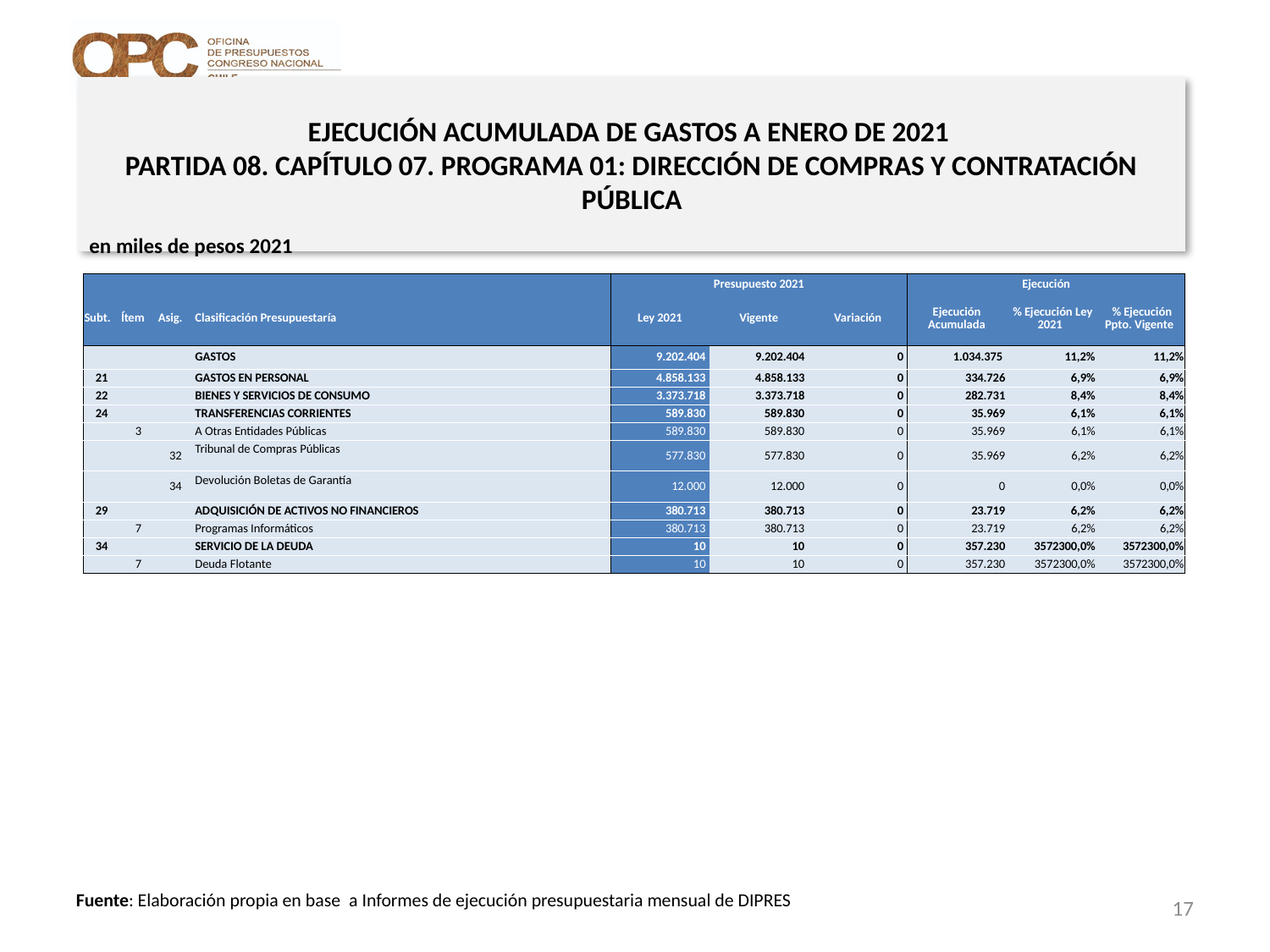

# EJECUCIÓN ACUMULADA DE GASTOS A ENERO DE 2021 PARTIDA 08. CAPÍTULO 07. PROGRAMA 01: DIRECCIÓN DE COMPRAS Y CONTRATACIÓN PÚBLICA
en miles de pesos 2021
|  |  |  |  | Presupuesto 2021 |  |  | Ejecución |  |  |
| --- | --- | --- | --- | --- | --- | --- | --- | --- | --- |
| Subt. | Ítem | Asig. | Clasificación Presupuestaría | Ley 2021 | Vigente | Variación | Ejecución Acumulada | % Ejecución Ley 2021 | % Ejecución Ppto. Vigente |
|  |  |  | GASTOS | 9.202.404 | 9.202.404 | 0 | 1.034.375 | 11,2% | 11,2% |
| 21 |  |  | GASTOS EN PERSONAL | 4.858.133 | 4.858.133 | 0 | 334.726 | 6,9% | 6,9% |
| 22 |  |  | BIENES Y SERVICIOS DE CONSUMO | 3.373.718 | 3.373.718 | 0 | 282.731 | 8,4% | 8,4% |
| 24 |  |  | TRANSFERENCIAS CORRIENTES | 589.830 | 589.830 | 0 | 35.969 | 6,1% | 6,1% |
|  | 3 |  | A Otras Entidades Públicas | 589.830 | 589.830 | 0 | 35.969 | 6,1% | 6,1% |
|  |  | 32 | Tribunal de Compras Públicas | 577.830 | 577.830 | 0 | 35.969 | 6,2% | 6,2% |
|  |  | 34 | Devolución Boletas de Garantía | 12.000 | 12.000 | 0 | 0 | 0,0% | 0,0% |
| 29 |  |  | ADQUISICIÓN DE ACTIVOS NO FINANCIEROS | 380.713 | 380.713 | 0 | 23.719 | 6,2% | 6,2% |
|  | 7 |  | Programas Informáticos | 380.713 | 380.713 | 0 | 23.719 | 6,2% | 6,2% |
| 34 |  |  | SERVICIO DE LA DEUDA | 10 | 10 | 0 | 357.230 | 3572300,0% | 3572300,0% |
|  | 7 |  | Deuda Flotante | 10 | 10 | 0 | 357.230 | 3572300,0% | 3572300,0% |
17